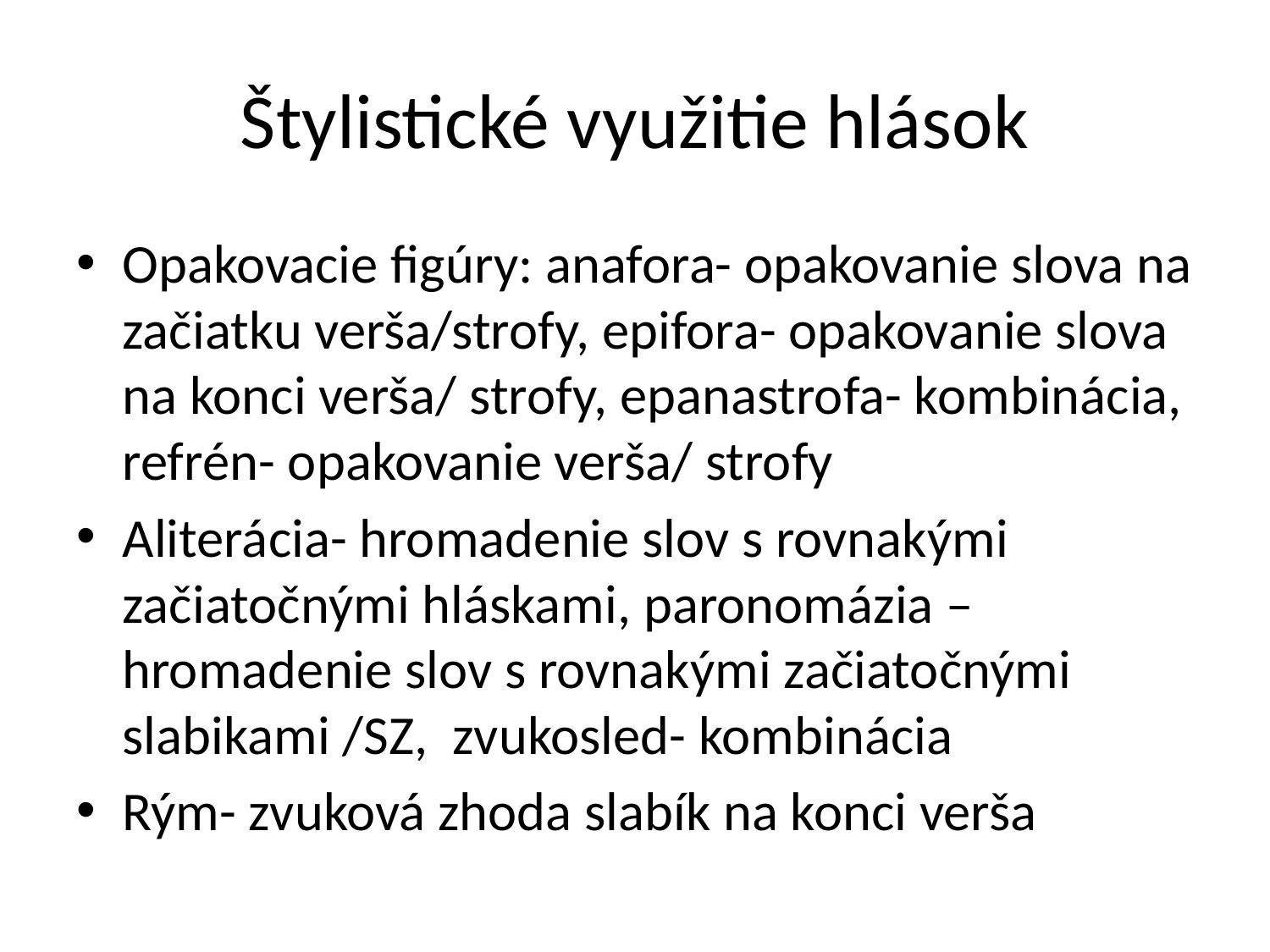

# Štylistické využitie hlások
Opakovacie figúry: anafora- opakovanie slova na začiatku verša/strofy, epifora- opakovanie slova na konci verša/ strofy, epanastrofa- kombinácia, refrén- opakovanie verša/ strofy
Aliterácia- hromadenie slov s rovnakými začiatočnými hláskami, paronomázia – hromadenie slov s rovnakými začiatočnými slabikami /SZ,  zvukosled- kombinácia
Rým- zvuková zhoda slabík na konci verša